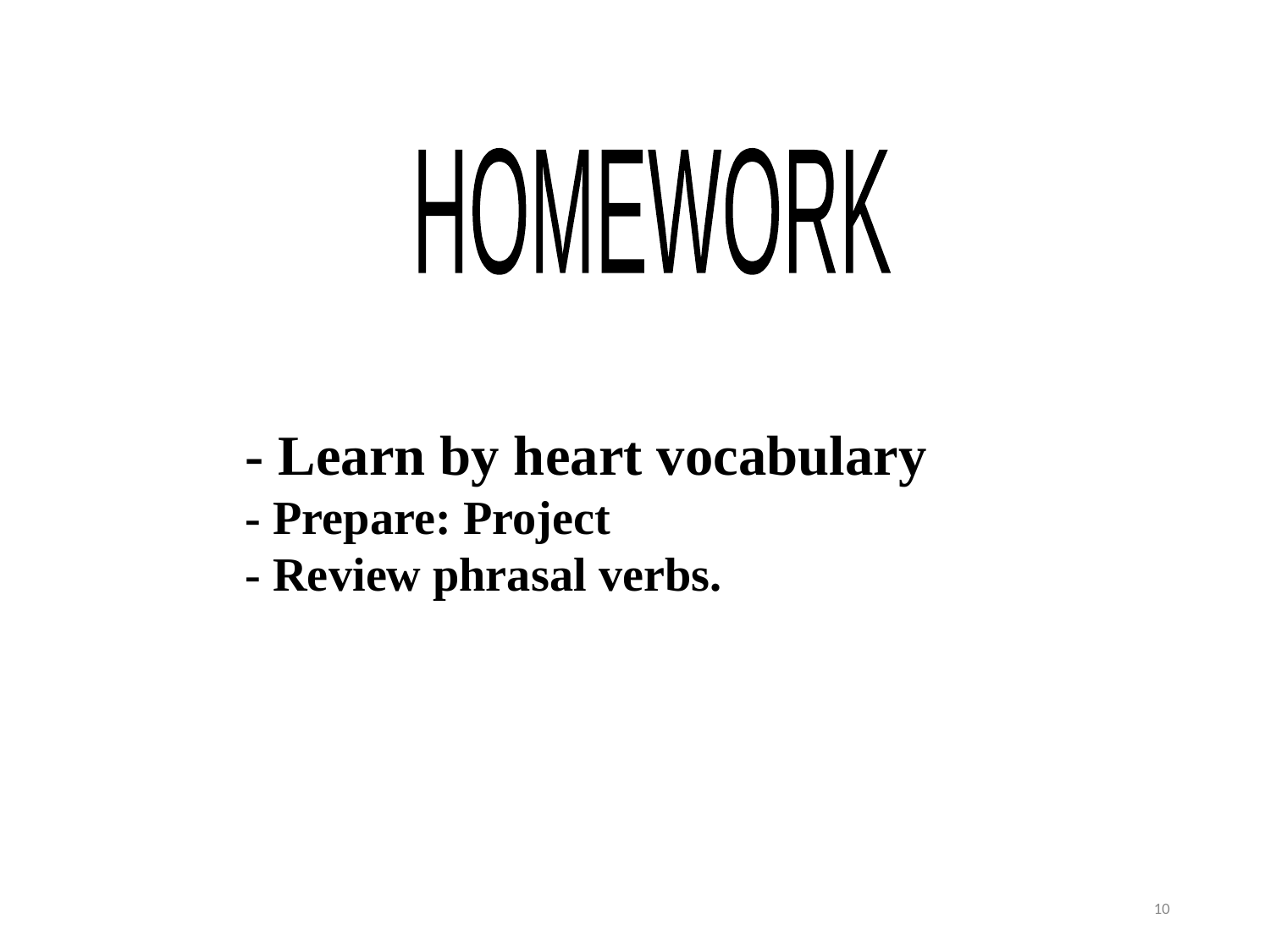

HOMEWORK
- Learn by heart vocabulary
- Prepare: Project
- Review phrasal verbs.

10